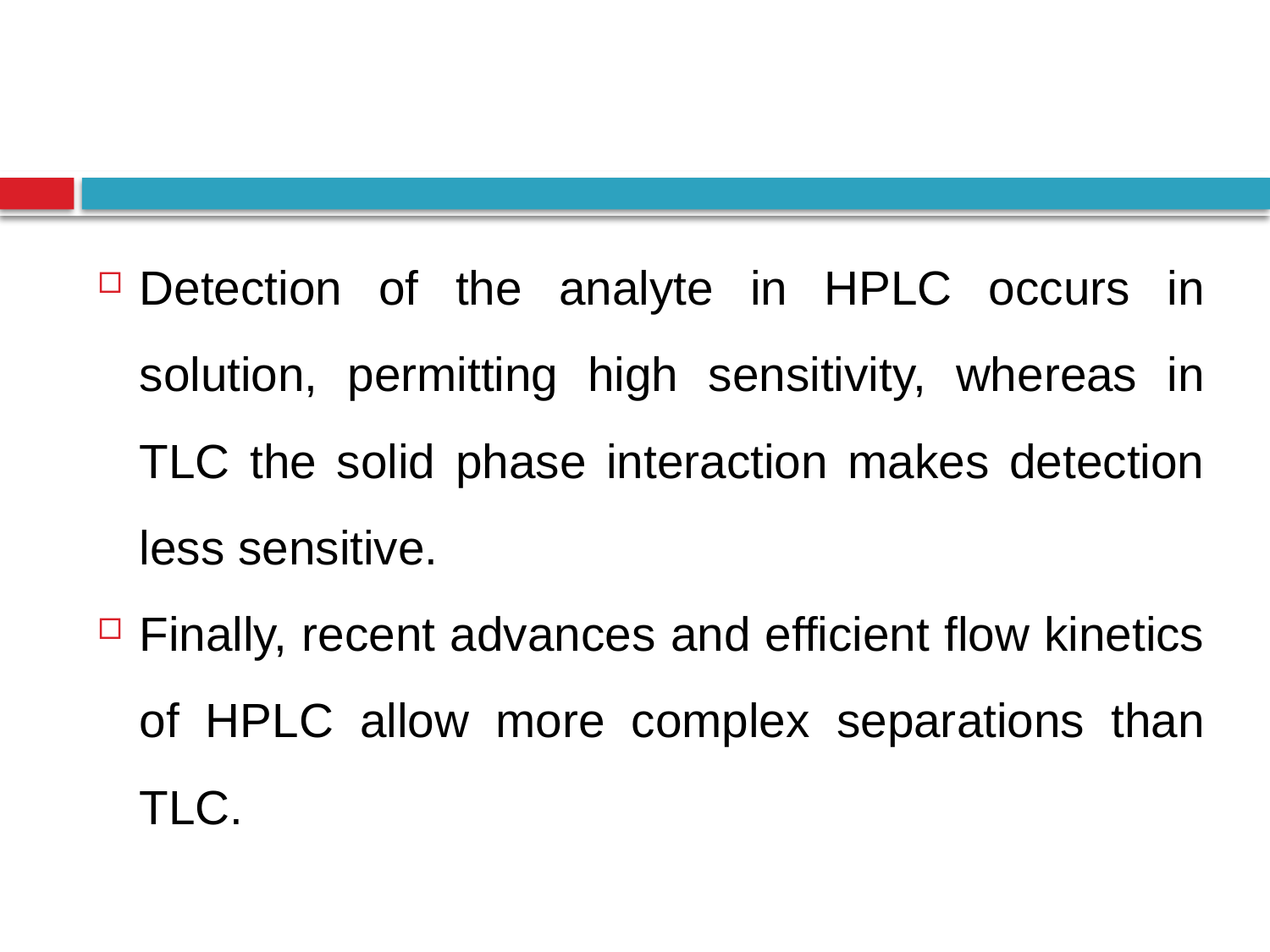

#
Detection of the analyte in HPLC occurs in solution, permitting high sensitivity, whereas in TLC the solid phase interaction makes detection less sensitive.
Finally, recent advances and efficient flow kinetics of HPLC allow more complex separations than TLC.